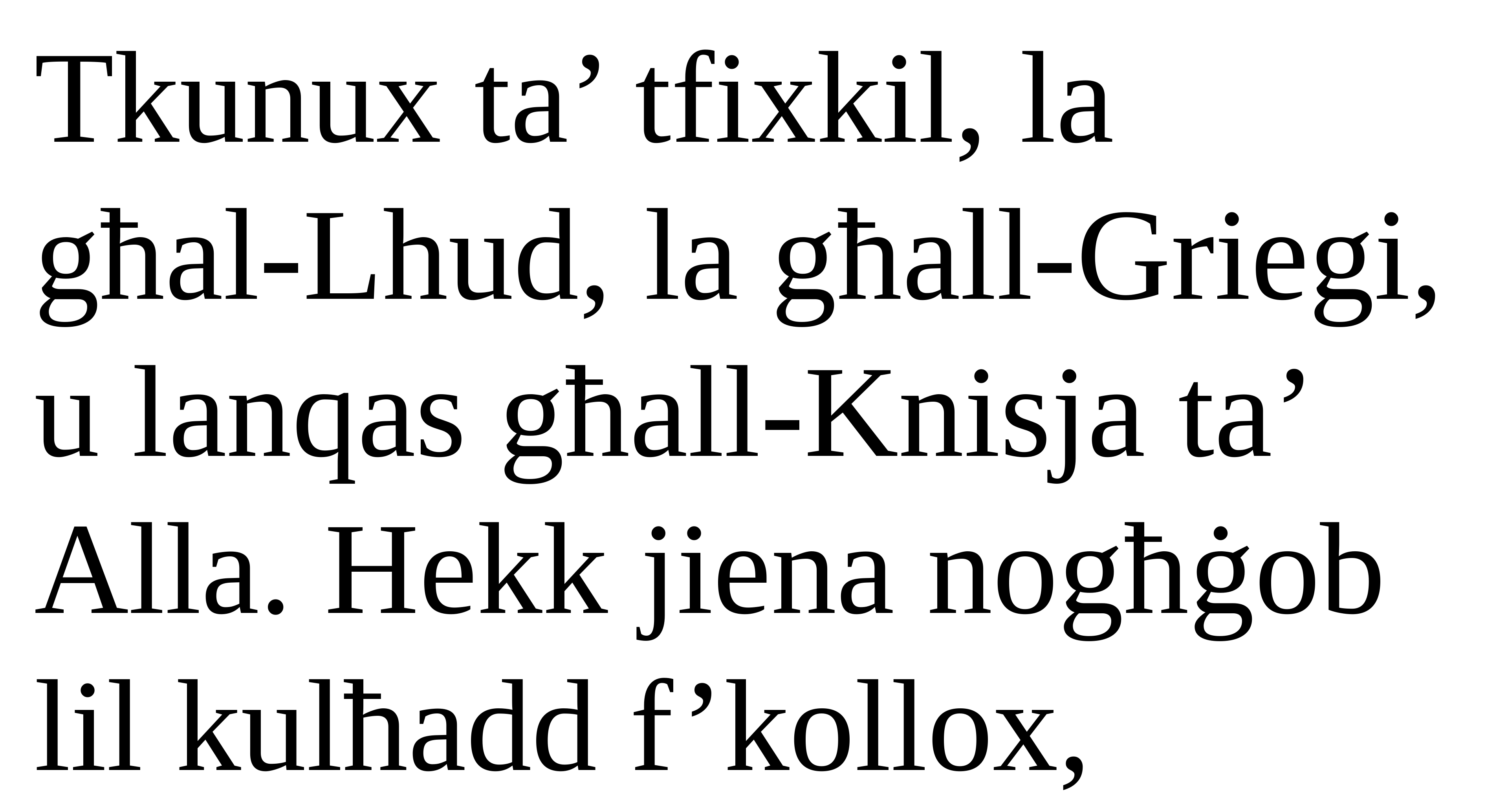

Tkunux ta’ tfixkil, la
għal-Lhud, la għall-Griegi, u lanqas għall-Knisja ta’ Alla. Hekk jiena nogħġob lil kulħadd f’kollox,